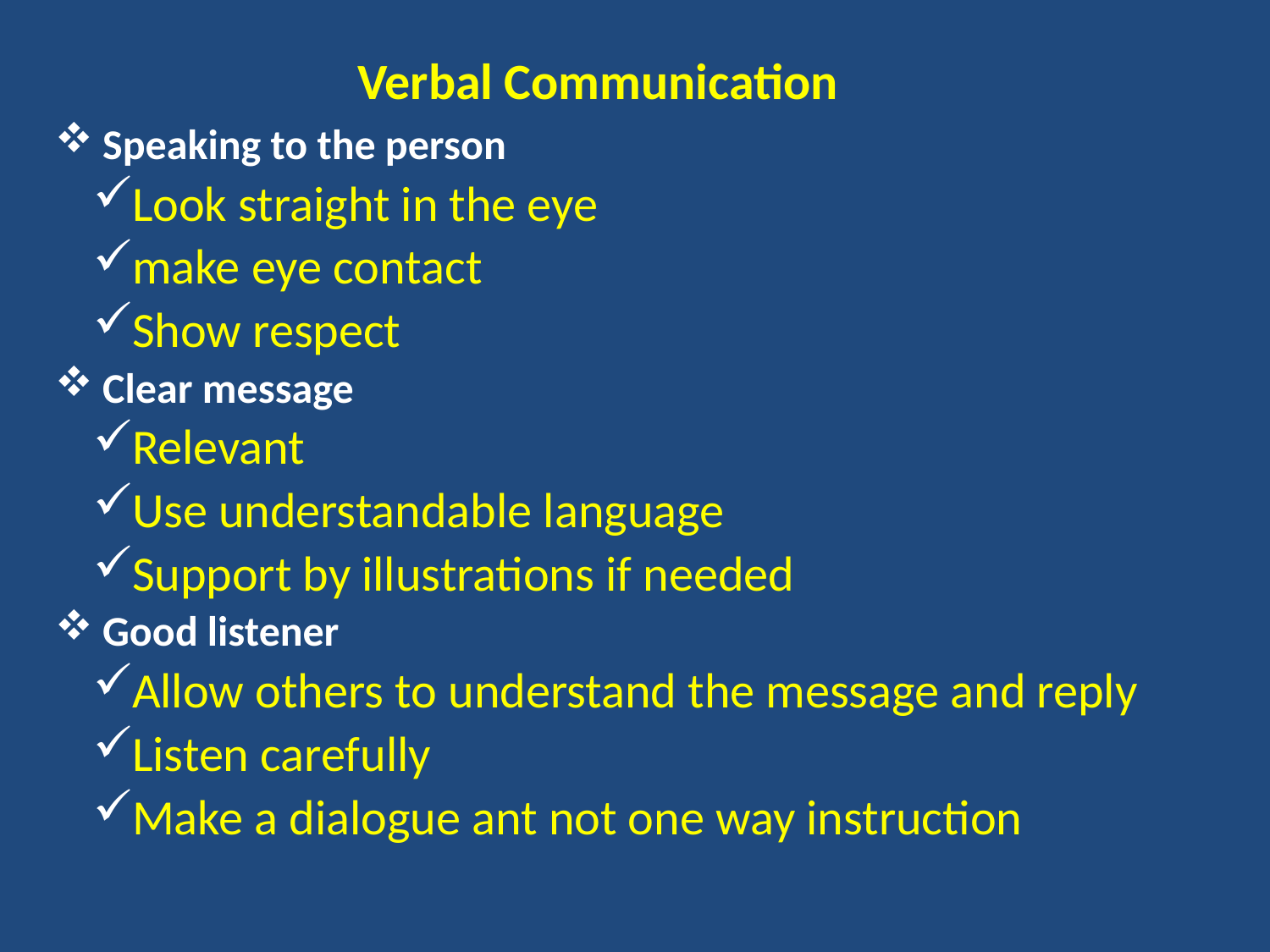

# Verbal Communication
Speaking to the person
Look straight in the eye
make eye contact
Show respect
Clear message
Relevant
Use understandable language
Support by illustrations if needed
Good listener
Allow others to understand the message and reply
Listen carefully
Make a dialogue ant not one way instruction